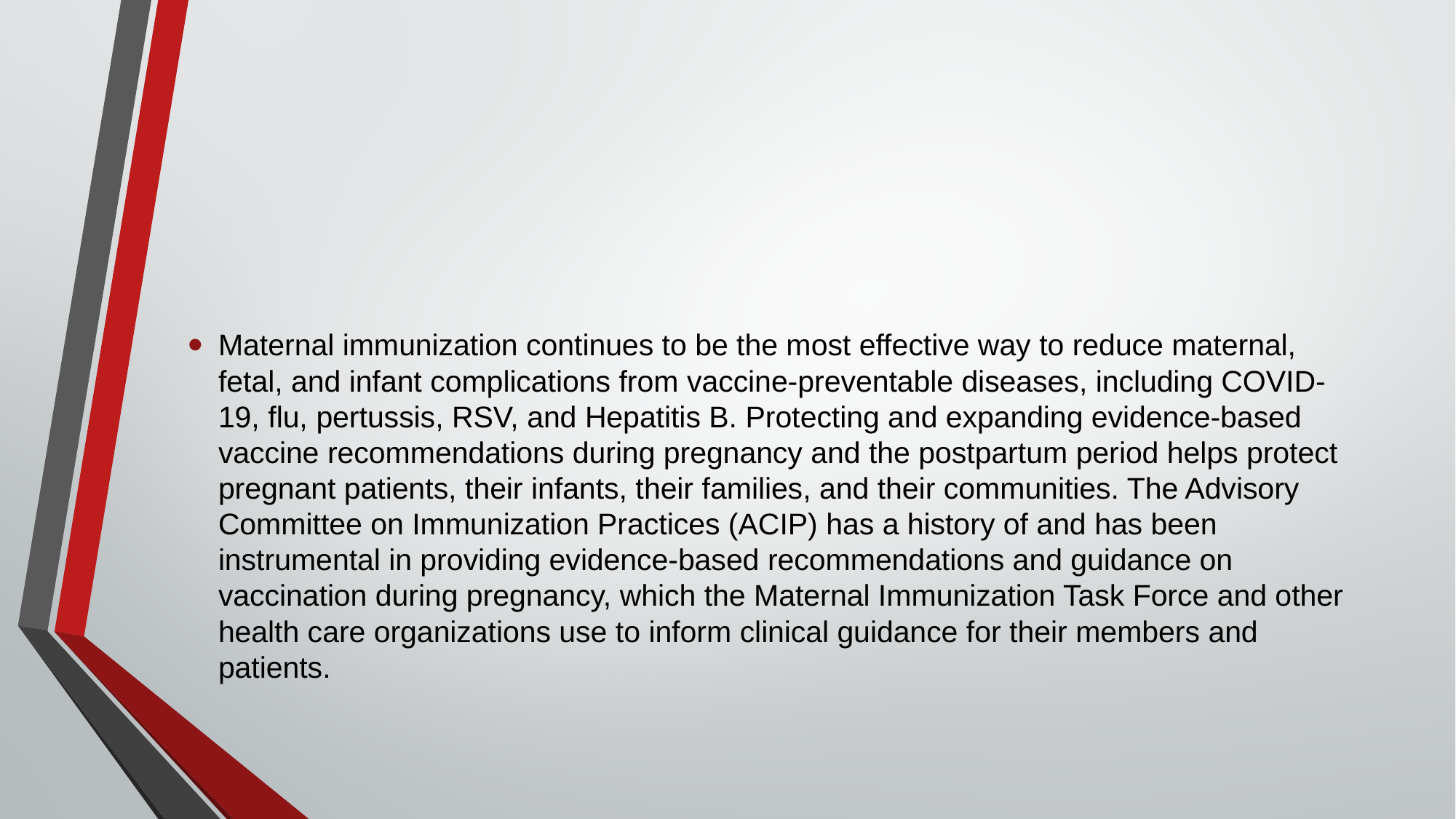

#
Maternal immunization continues to be the most effective way to reduce maternal, fetal, and infant complications from vaccine-preventable diseases, including COVID-19, flu, pertussis, RSV, and Hepatitis B. Protecting and expanding evidence-based vaccine recommendations during pregnancy and the postpartum period helps protect pregnant patients, their infants, their families, and their communities. The Advisory Committee on Immunization Practices (ACIP) has a history of and has been instrumental in providing evidence-based recommendations and guidance on vaccination during pregnancy, which the Maternal Immunization Task Force and other health care organizations use to inform clinical guidance for their members and patients.